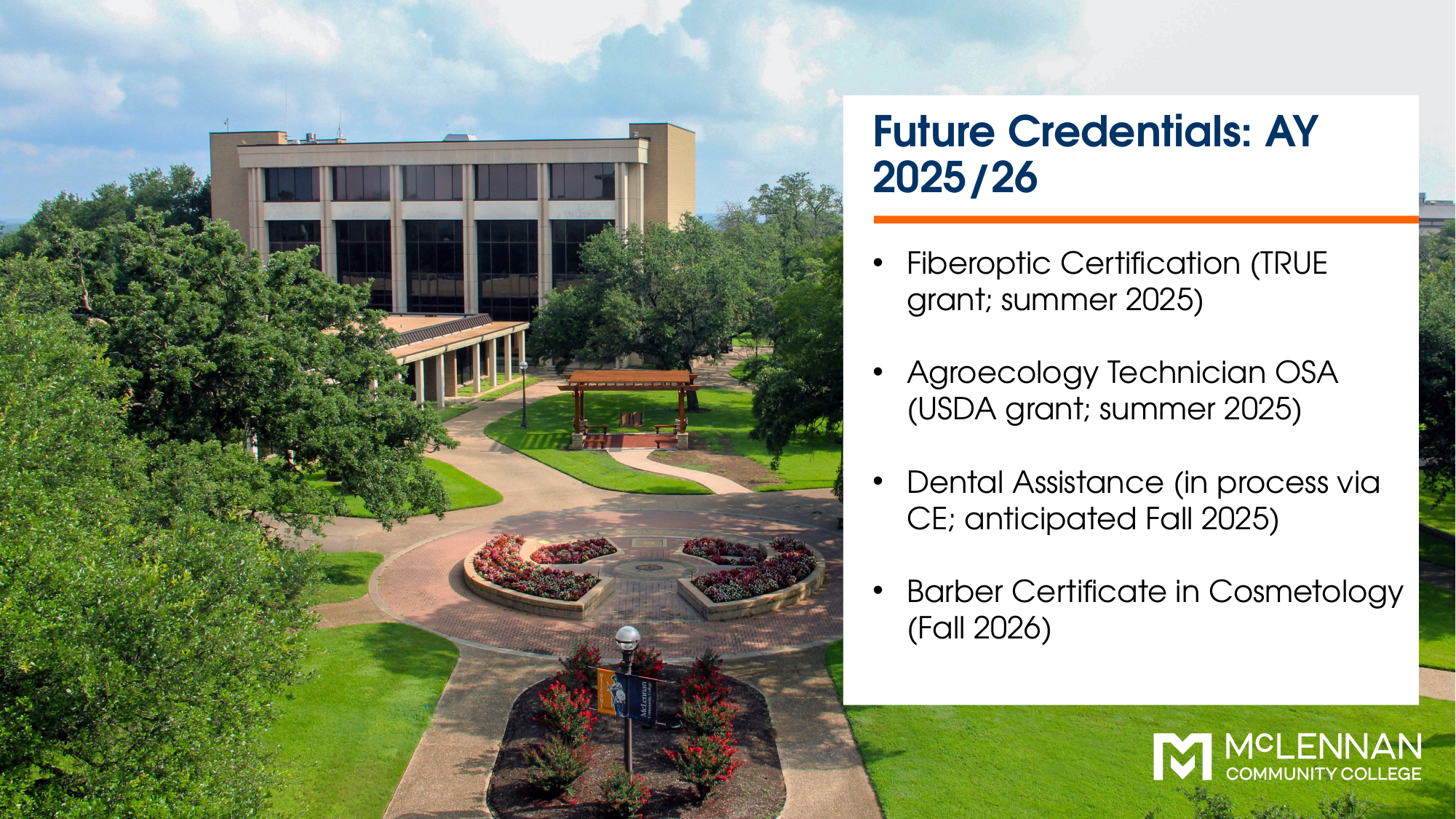

Future Credentials: AY 2025/26

Fiberoptic Certification (TRUE grant; summer 2025)

Agroecology Technician OSA (USDA grant; summer 2025)

Dental Assistance (in process via CE; anticipated Fall 2025)

Barber Certificate in Cosmetology (Fall 2026)